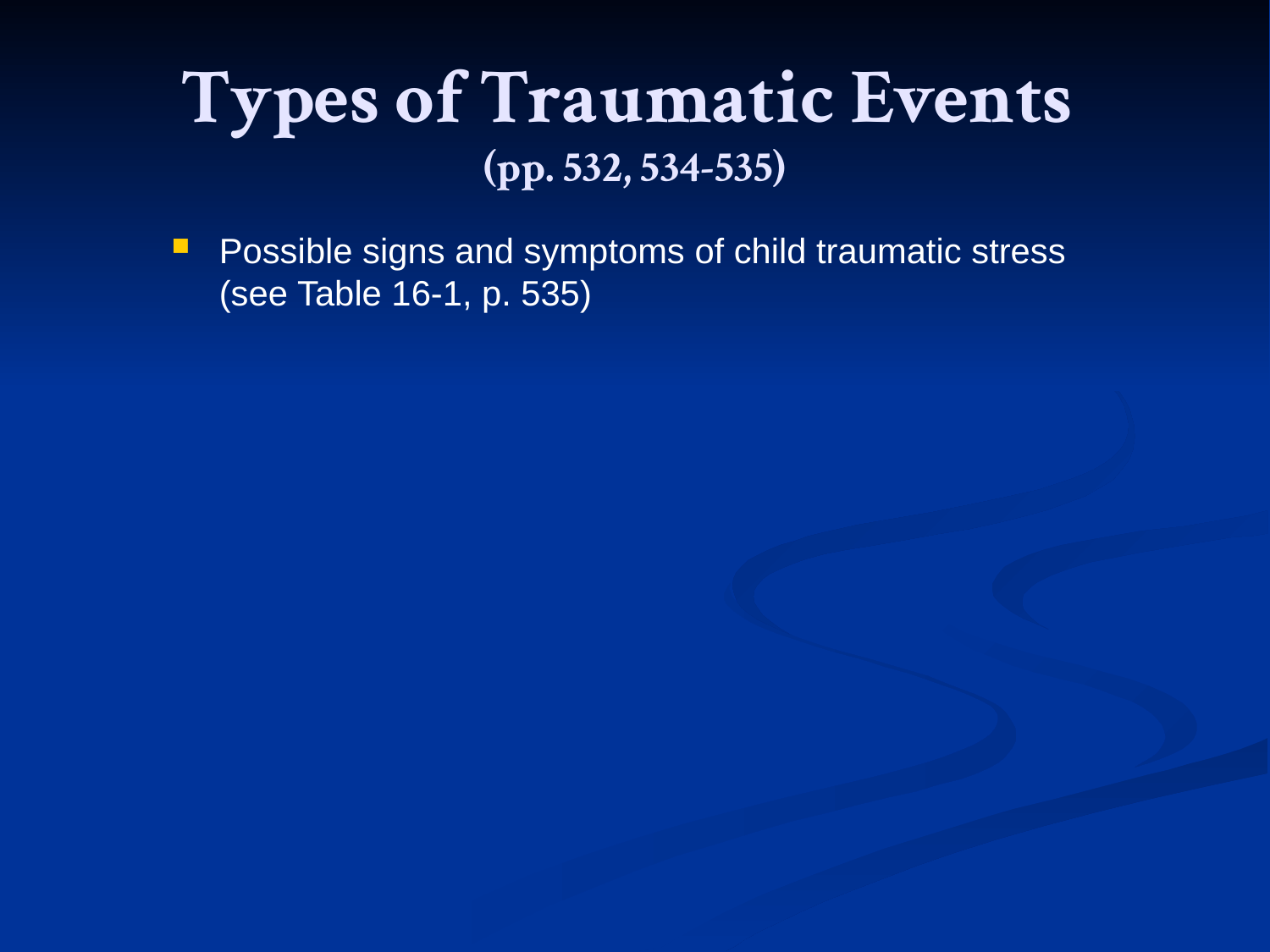

# Types of Traumatic Events (pp. 532, 534-535)
Possible signs and symptoms of child traumatic stress (see Table 16-1, p. 535)